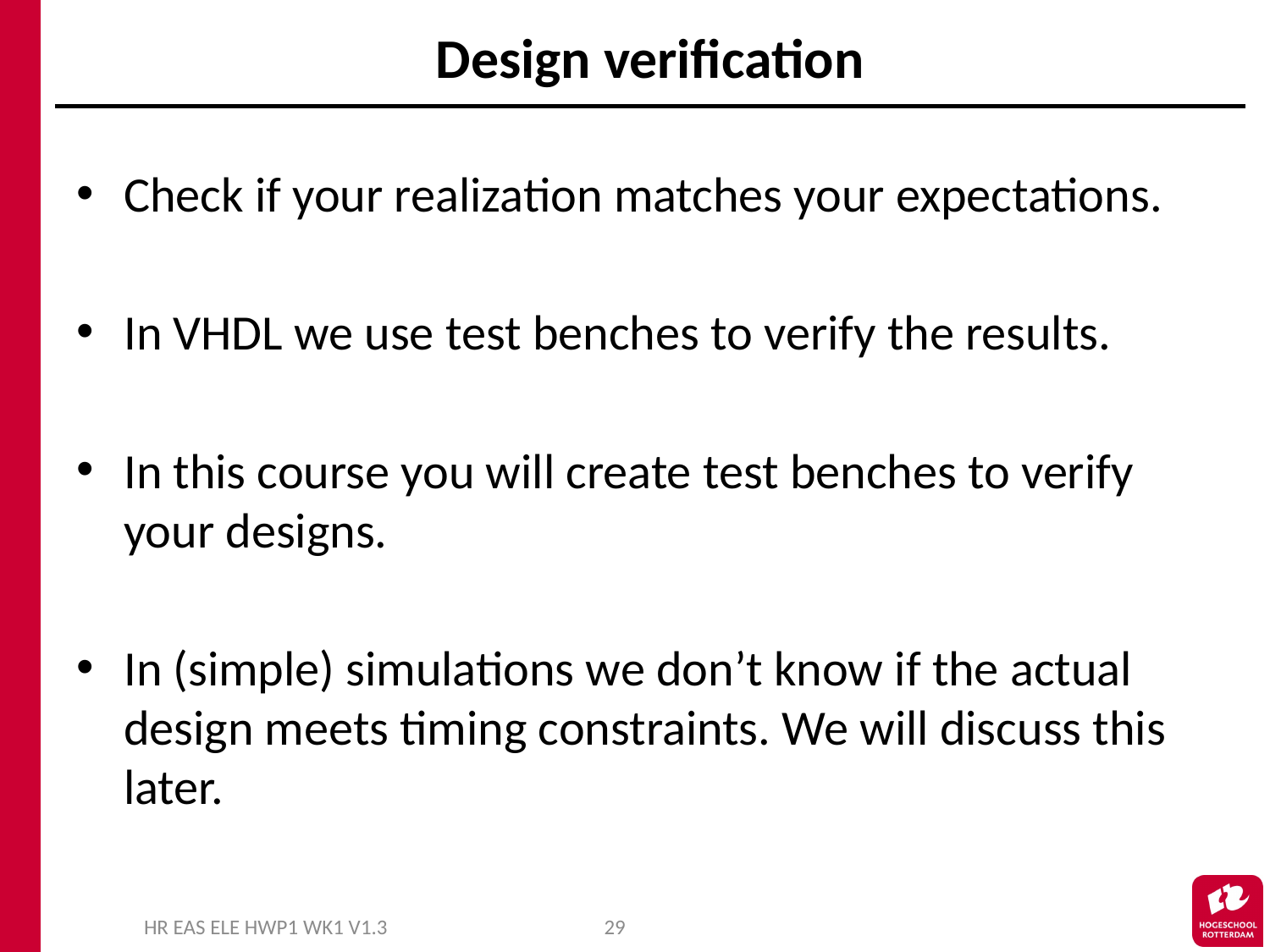

# Design verification
Check if your realization matches your expectations.

In VHDL we use test benches to verify the results.

In this course you will create test benches to verify your designs.

In (simple) simulations we don’t know if the actual design meets timing constraints. We will discuss this later.
HR EAS ELE HWP1 WK1 V1.3
29